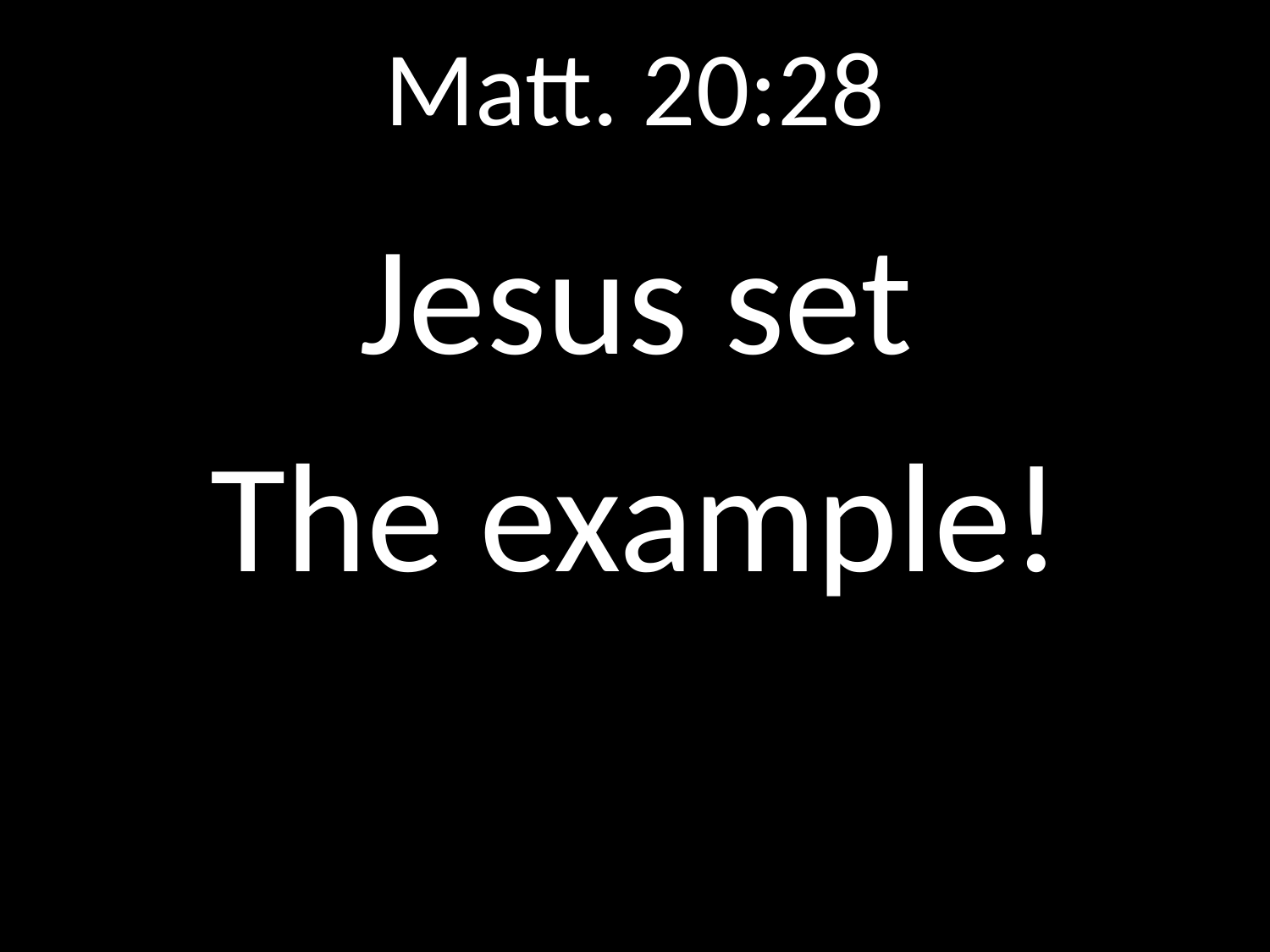

# Matt. 20:28
Jesus set
The example!